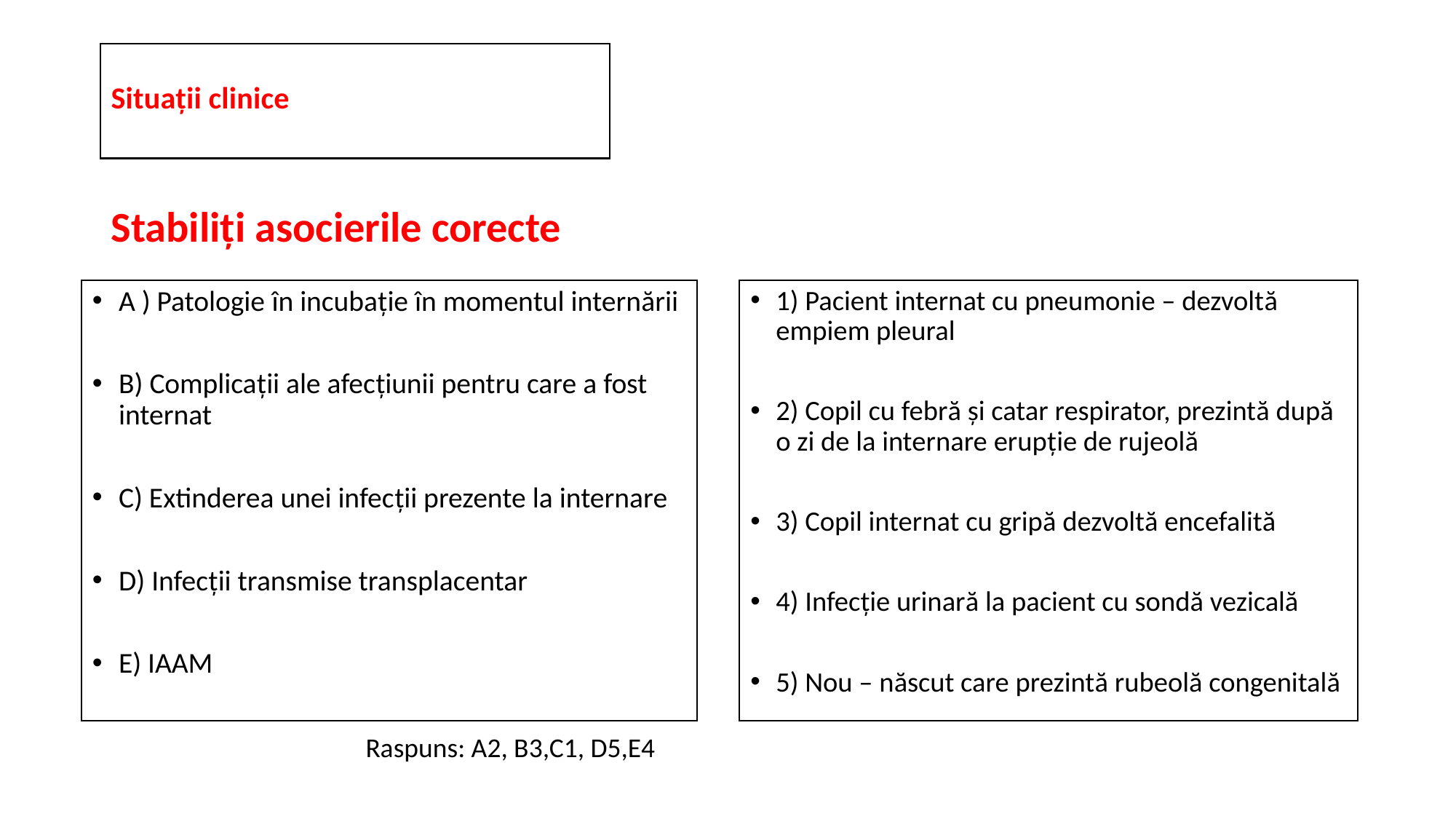

# Situații clinice
Stabiliți asocierile corecte
A ) Patologie în incubație în momentul internării

B) Complicații ale afecțiunii pentru care a fost internat

C) Extinderea unei infecții prezente la internare

D) Infecții transmise transplacentar

E) IAAM

1) Pacient internat cu pneumonie – dezvoltă empiem pleural

2) Copil cu febră și catar respirator, prezintă după o zi de la internare erupție de rujeolă

3) Copil internat cu gripă dezvoltă encefalită

4) Infecție urinară la pacient cu sondă vezicală

5) Nou – născut care prezintă rubeolă congenitală
Raspuns: A2, B3,C1, D5,E4